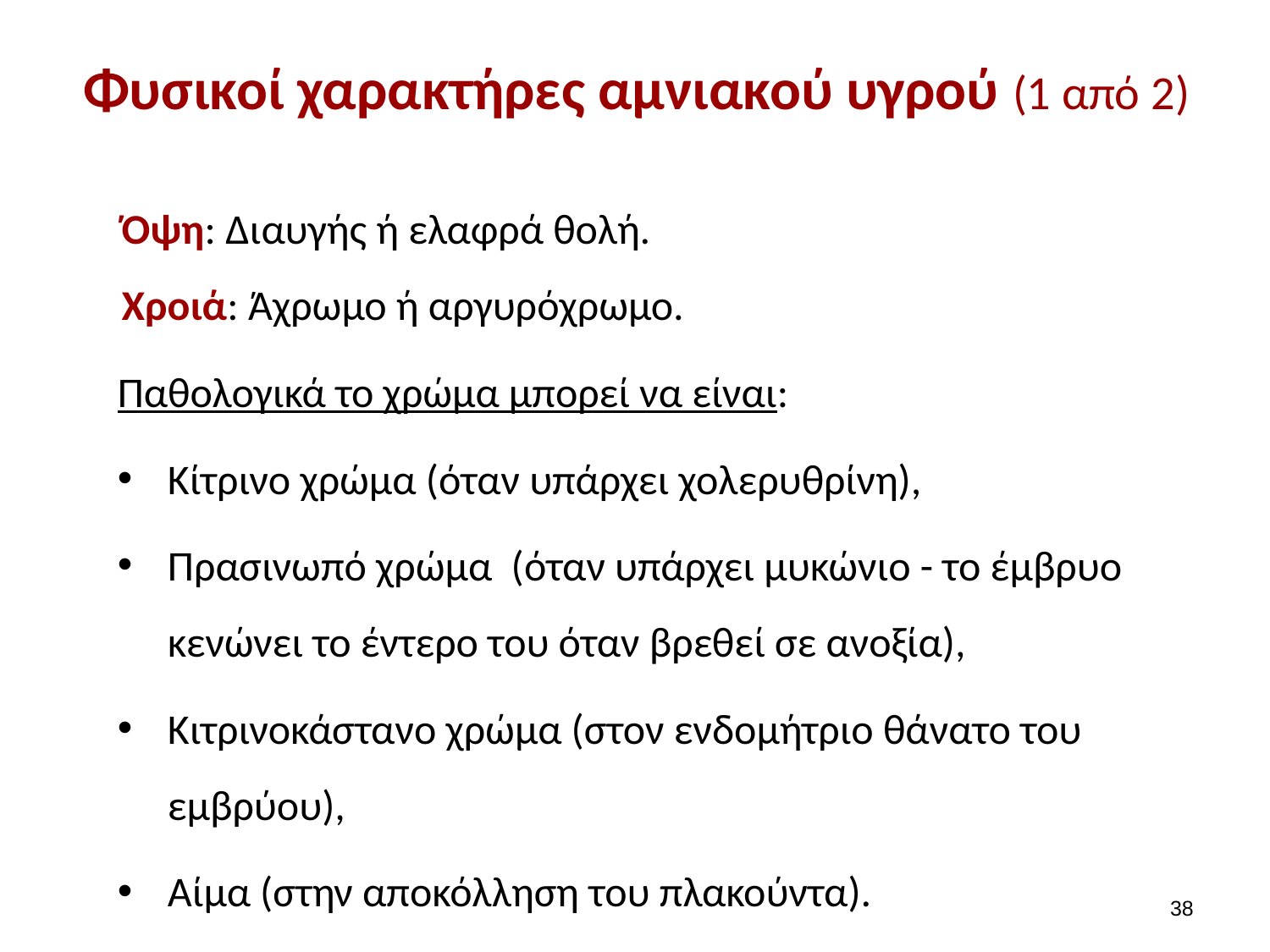

# Φυσικοί χαρακτήρες αμνιακού υγρού (1 από 2)
Όψη: Διαυγής ή ελαφρά θολή.
Χροιά: Άχρωμο ή αργυρόχρωμο.
Παθολογικά το χρώμα μπορεί να είναι:
Κίτρινο χρώμα (όταν υπάρχει χολερυθρίνη),
Πρασινωπό χρώμα  (όταν υπάρχει μυκώνιο - το έμβρυο κενώνει το έντερο του όταν βρεθεί σε ανοξία),
Κιτρινοκάστανο χρώμα (στον ενδομήτριο θάνατο του εμβρύου),
Αίμα (στην αποκόλληση του πλακούντα).
38